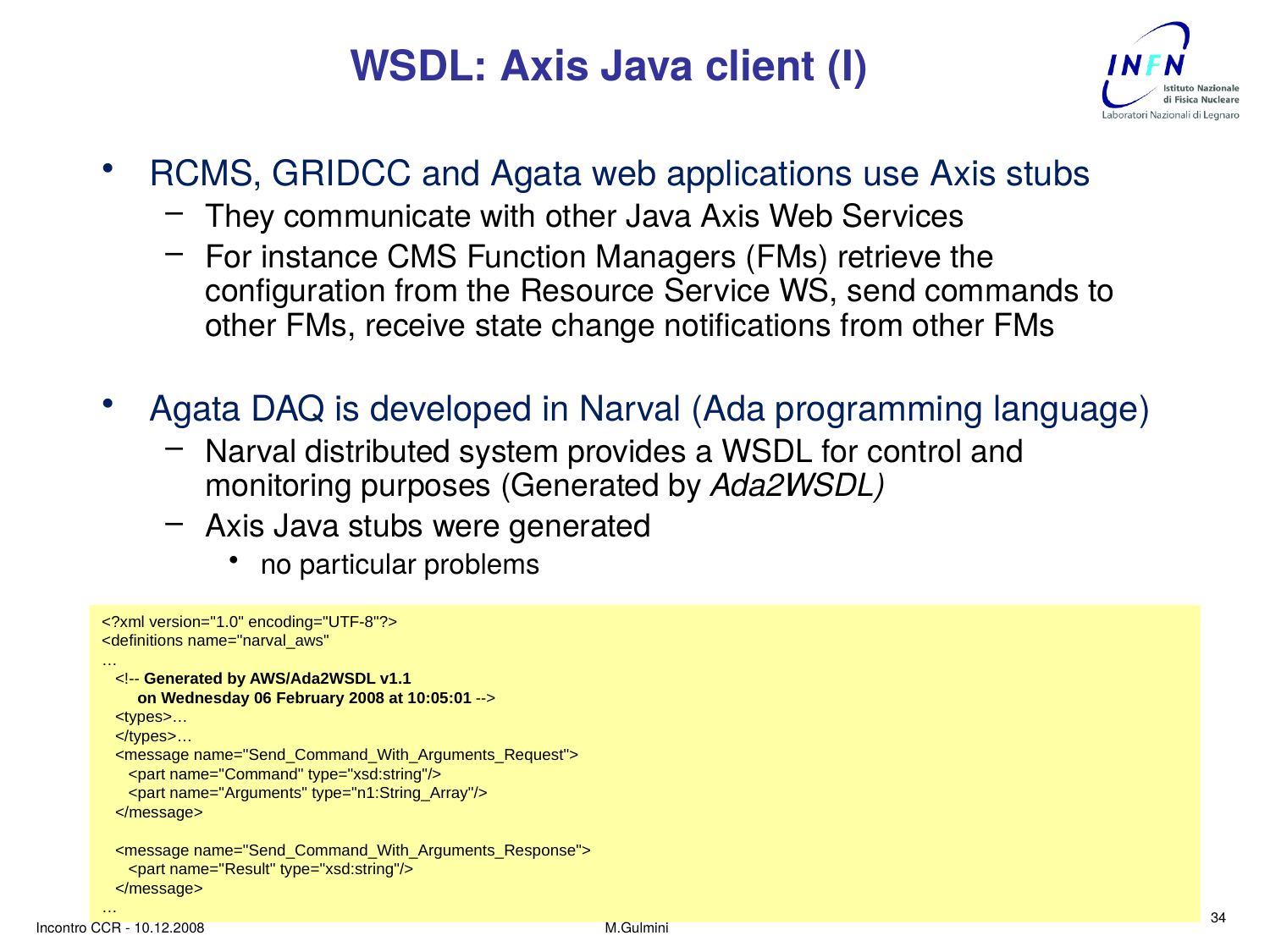

# WSDL: Axis Java client (I)
RCMS, GRIDCC and Agata web applications use Axis stubs
They communicate with other Java Axis Web Services
For instance CMS Function Managers (FMs) retrieve the configuration from the Resource Service WS, send commands to other FMs, receive state change notifications from other FMs

Agata DAQ is developed in Narval (Ada programming language)
Narval distributed system provides a WSDL for control and monitoring purposes (Generated by Ada2WSDL)
Axis Java stubs were generated
no particular problems
<?xml version="1.0" encoding="UTF-8"?>
<definitions name="narval_aws"
…
   <!-- Generated by AWS/Ada2WSDL v1.1
        on Wednesday 06 February 2008 at 10:05:01 -->
   <types>…
   </types>…
   <message name="Send_Command_With_Arguments_Request">
      <part name="Command" type="xsd:string"/>
      <part name="Arguments" type="n1:String_Array"/>
   </message>

   <message name="Send_Command_With_Arguments_Response">
      <part name="Result" type="xsd:string"/>
   </message>
…
34
Incontro CCR - 10.12.2008
M.Gulmini